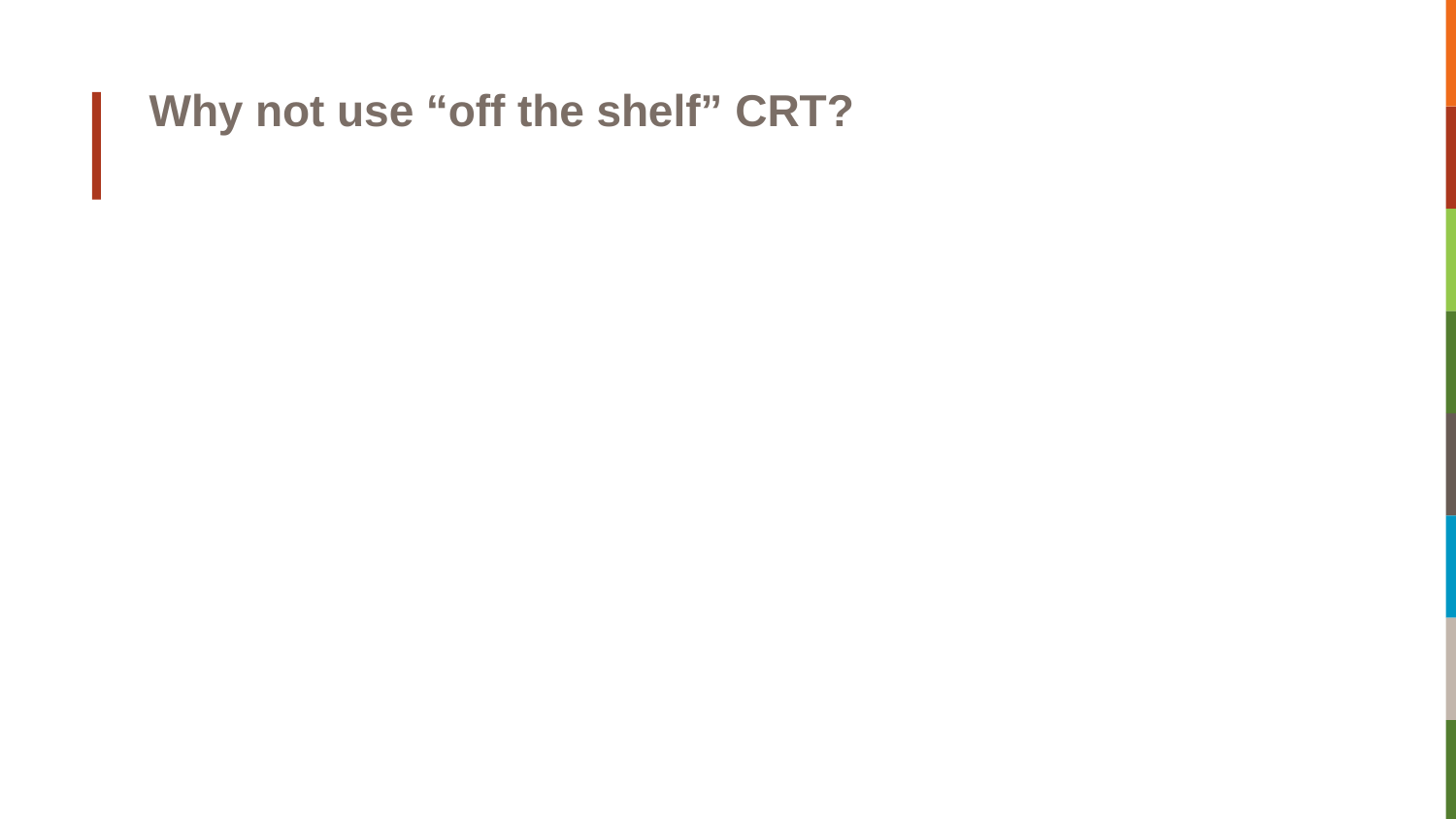

# Why not use “off the shelf” CRT?